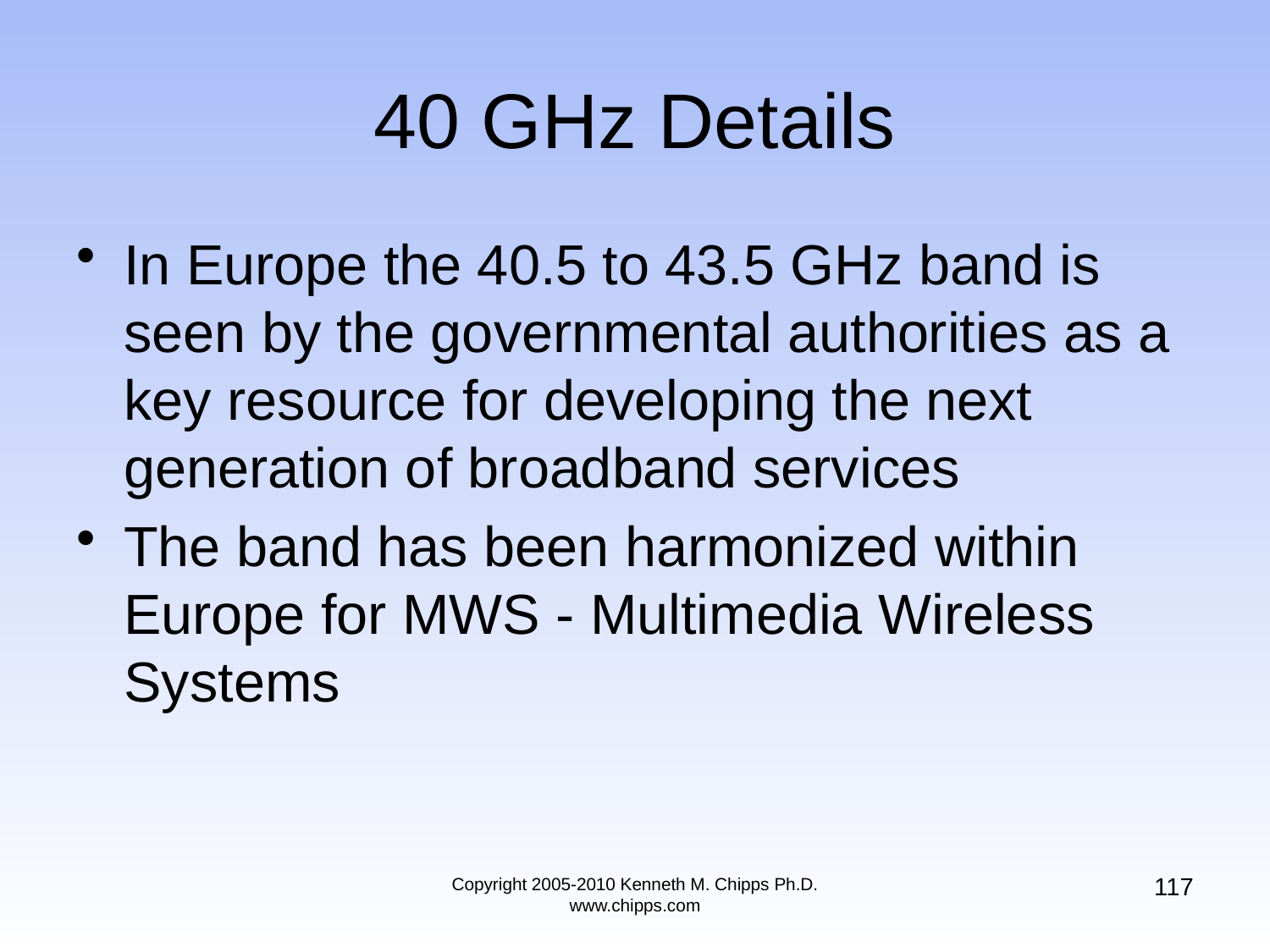

# 40 GHz Details
In Europe the 40.5 to 43.5 GHz band is seen by the governmental authorities as a key resource for developing the next generation of broadband services
The band has been harmonized within Europe for MWS - Multimedia Wireless Systems
117
Copyright 2005-2010 Kenneth M. Chipps Ph.D. www.chipps.com